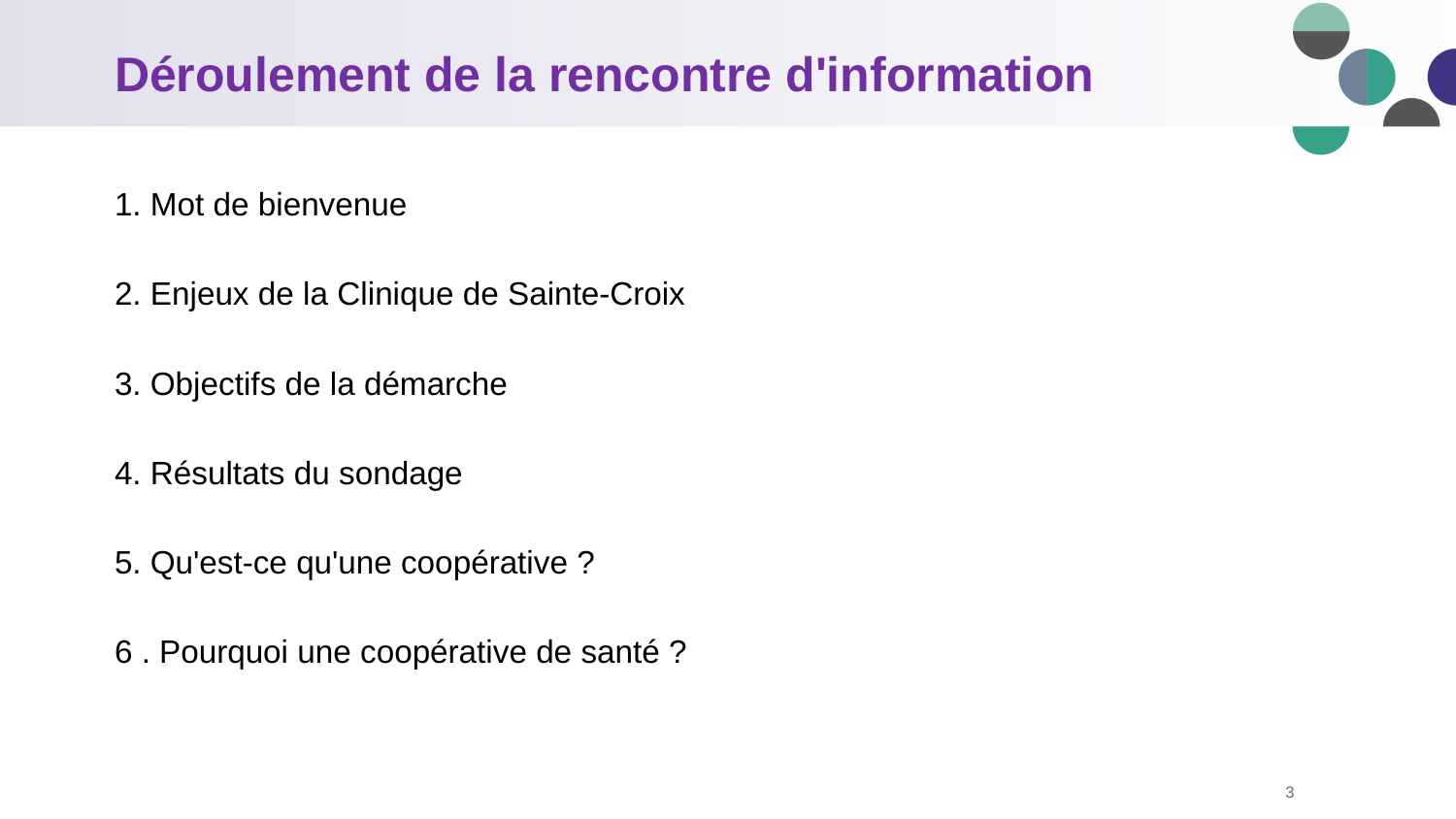

# Déroulement de la rencontre d'information
1. Mot de bienvenue

2. Enjeux de la Clinique de Sainte-Croix

3. Objectifs de la démarche

4. Résultats du sondage

5. Qu'est-ce qu'une coopérative ?

6 . Pourquoi une coopérative de santé ?